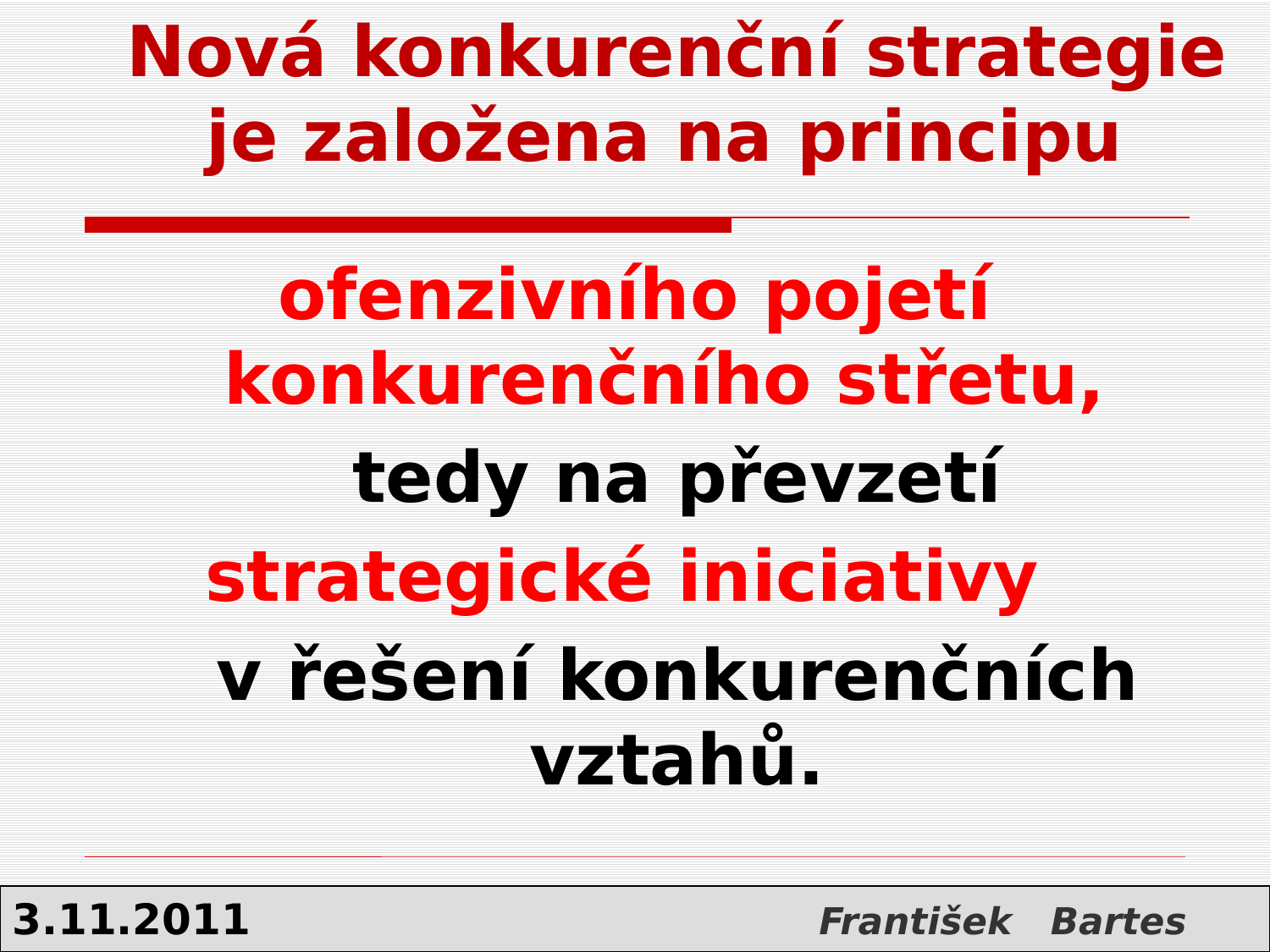

Nová konkurenční strategie je založena na principu

ofenzivního pojetí konkurenčního střetu,
	tedy na převzetí
strategické iniciativy
	v řešení konkurenčních vztahů.
3.11.2011                                            František   Bartes